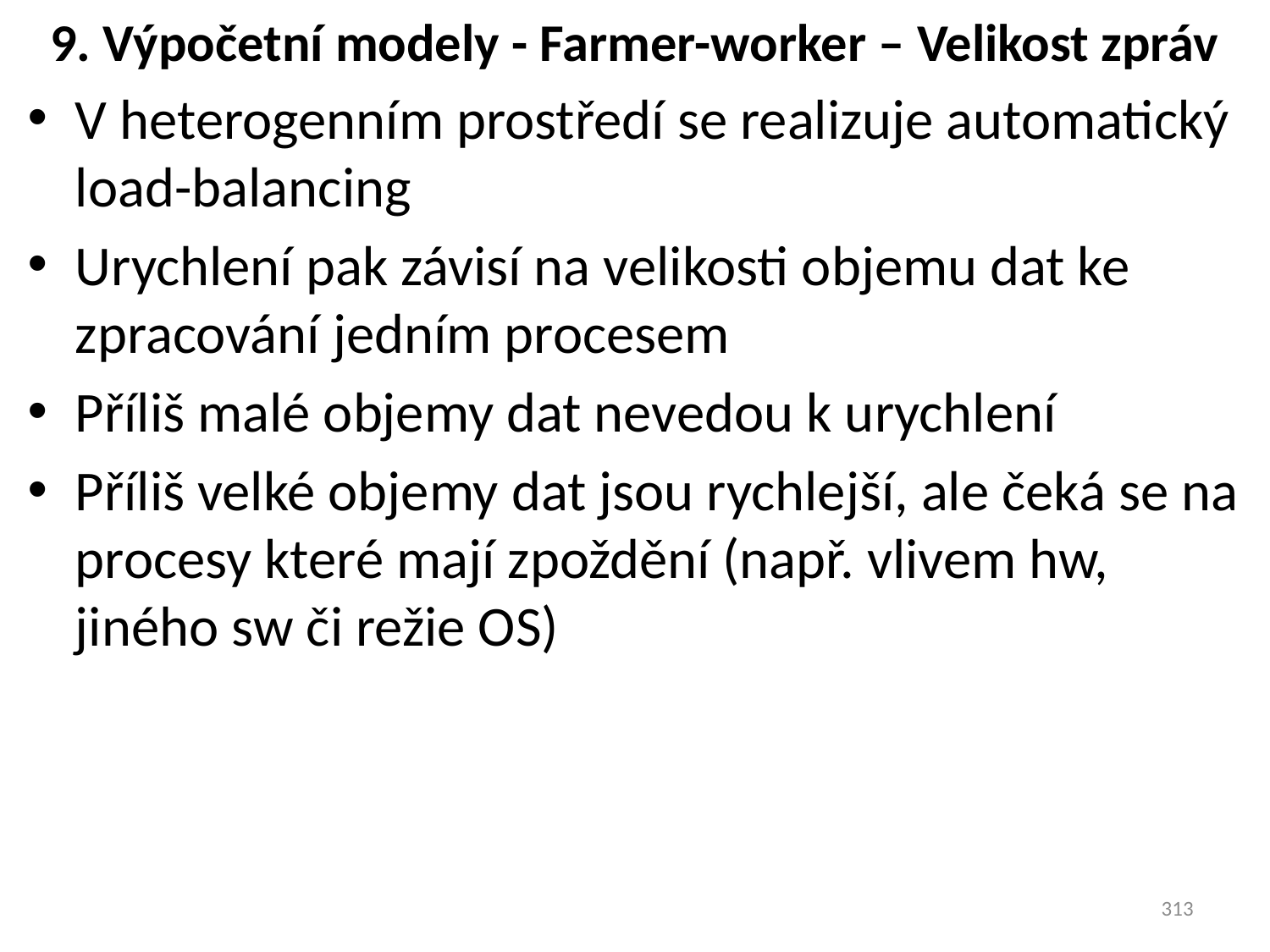

# 9. Výpočetní modely - Farmer-worker – Velikost zpráv
V heterogenním prostředí se realizuje automatický load-balancing
Urychlení pak závisí na velikosti objemu dat ke zpracování jedním procesem
Příliš malé objemy dat nevedou k urychlení
Příliš velké objemy dat jsou rychlejší, ale čeká se na procesy které mají zpoždění (např. vlivem hw, jiného sw či režie OS)

313